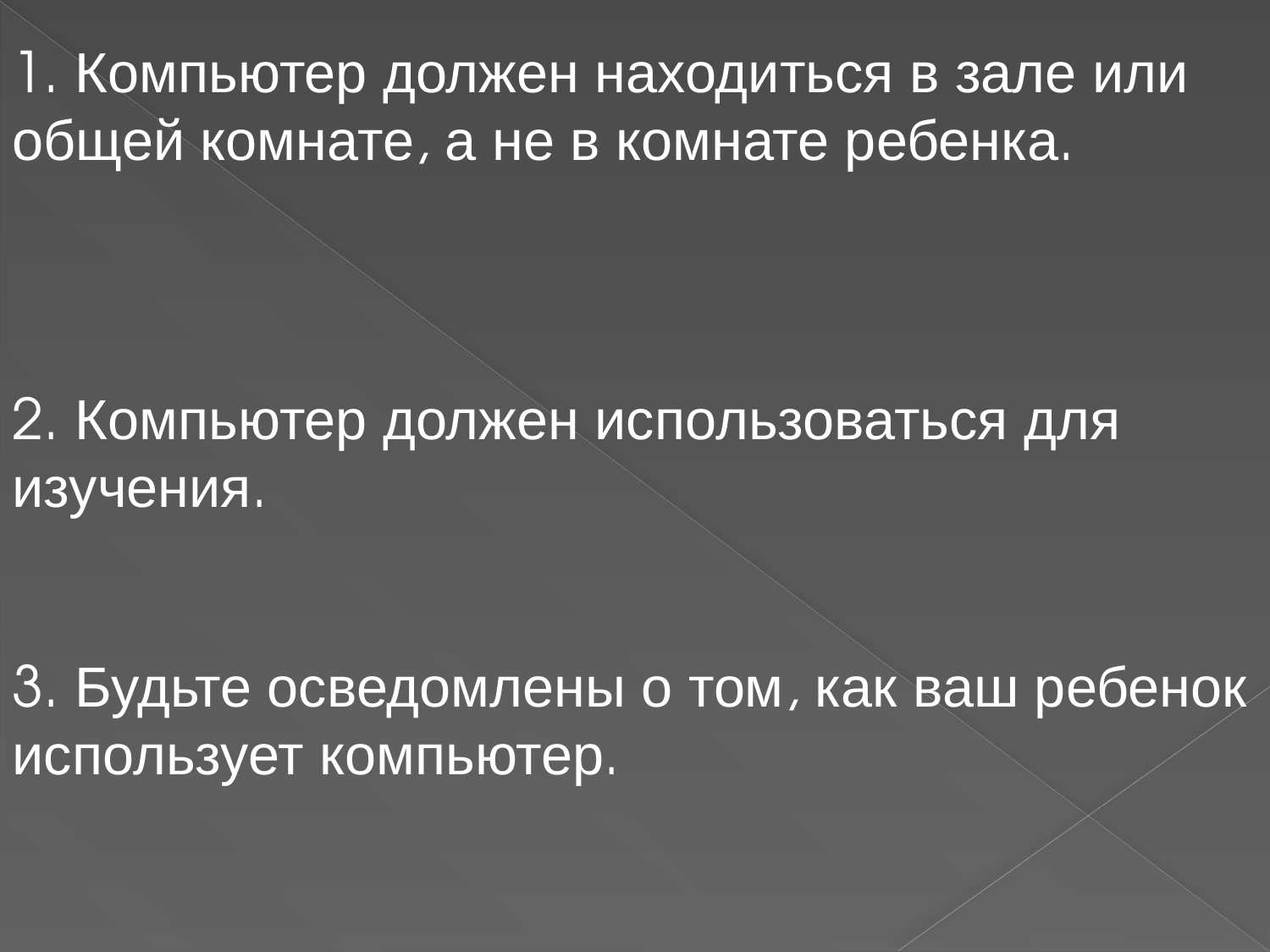

1. Компьютер должен находиться в зале или общей комнате, а не в комнате ребенка.
2. Компьютер должен использоваться для изучения.
3. Будьте осведомлены о том, как ваш ребенок использует компьютер.